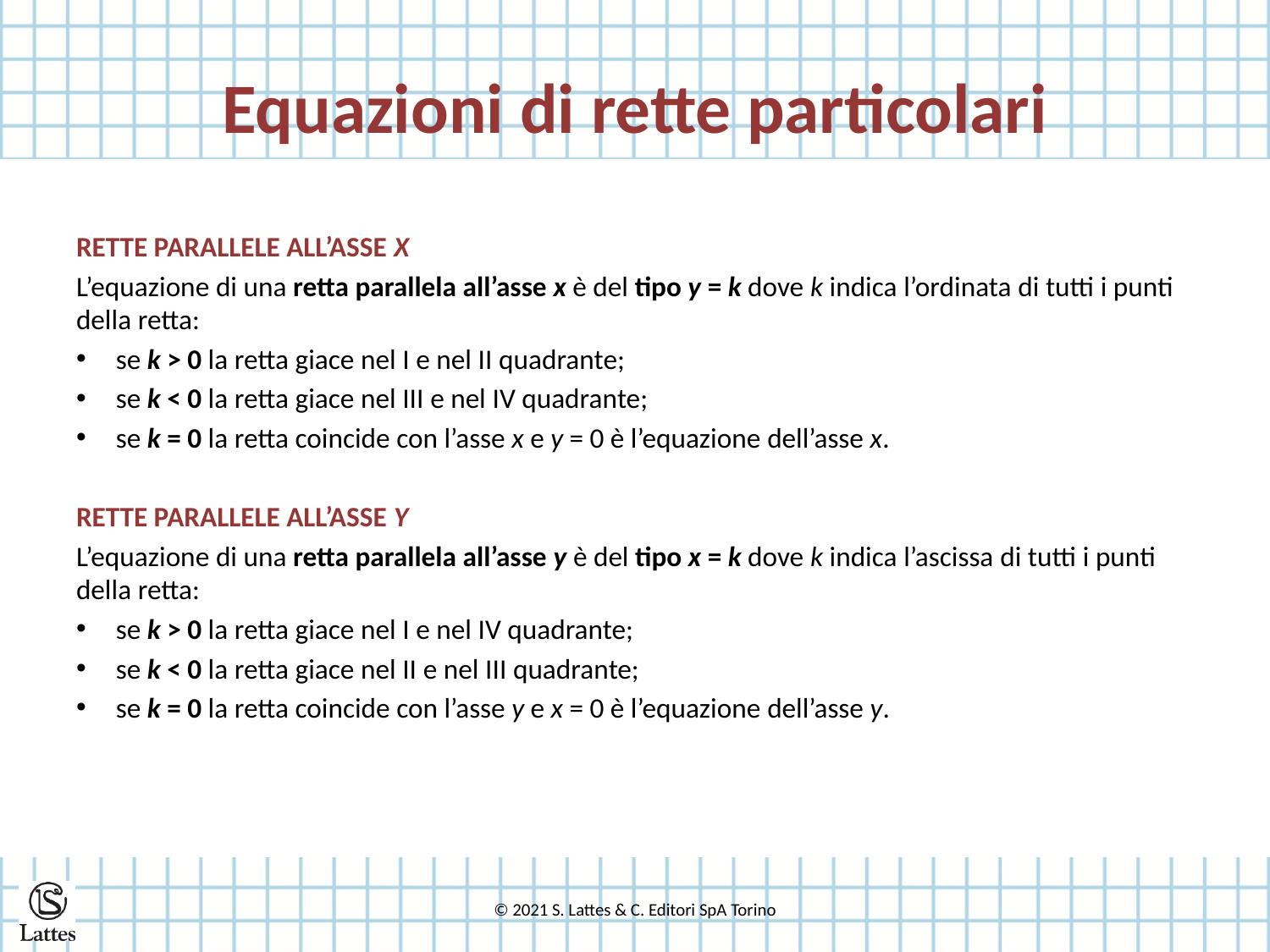

# Equazioni di rette particolari
RETTE PARALLELE ALL’ASSE X
L’equazione di una retta parallela all’asse x è del tipo y = k dove k indica l’ordinata di tutti i punti della retta:
se k > 0 la retta giace nel I e nel II quadrante;
se k < 0 la retta giace nel III e nel IV quadrante;
se k = 0 la retta coincide con l’asse x e y = 0 è l’equazione dell’asse x.

RETTE PARALLELE ALL’ASSE Y
L’equazione di una retta parallela all’asse y è del tipo x = k dove k indica l’ascissa di tutti i punti della retta:
se k > 0 la retta giace nel I e nel IV quadrante;
se k < 0 la retta giace nel II e nel III quadrante;
se k = 0 la retta coincide con l’asse y e x = 0 è l’equazione dell’asse y.